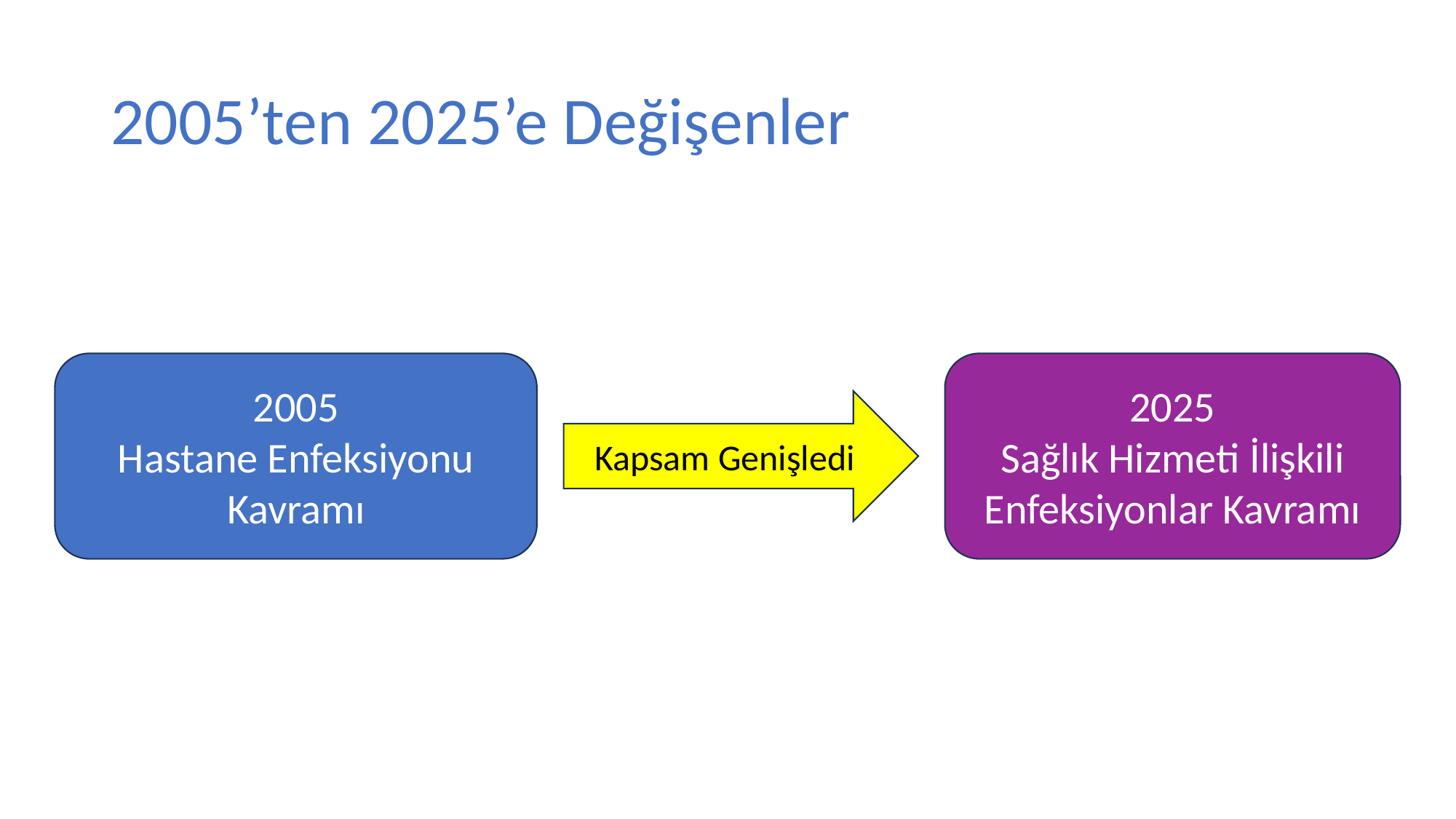

# 2005’ten 2025’e Değişenler
2005
Hastane Enfeksiyonu Kavramı
2025
Sağlık Hizmeti İlişkili Enfeksiyonlar Kavramı
Kapsam Genişledi